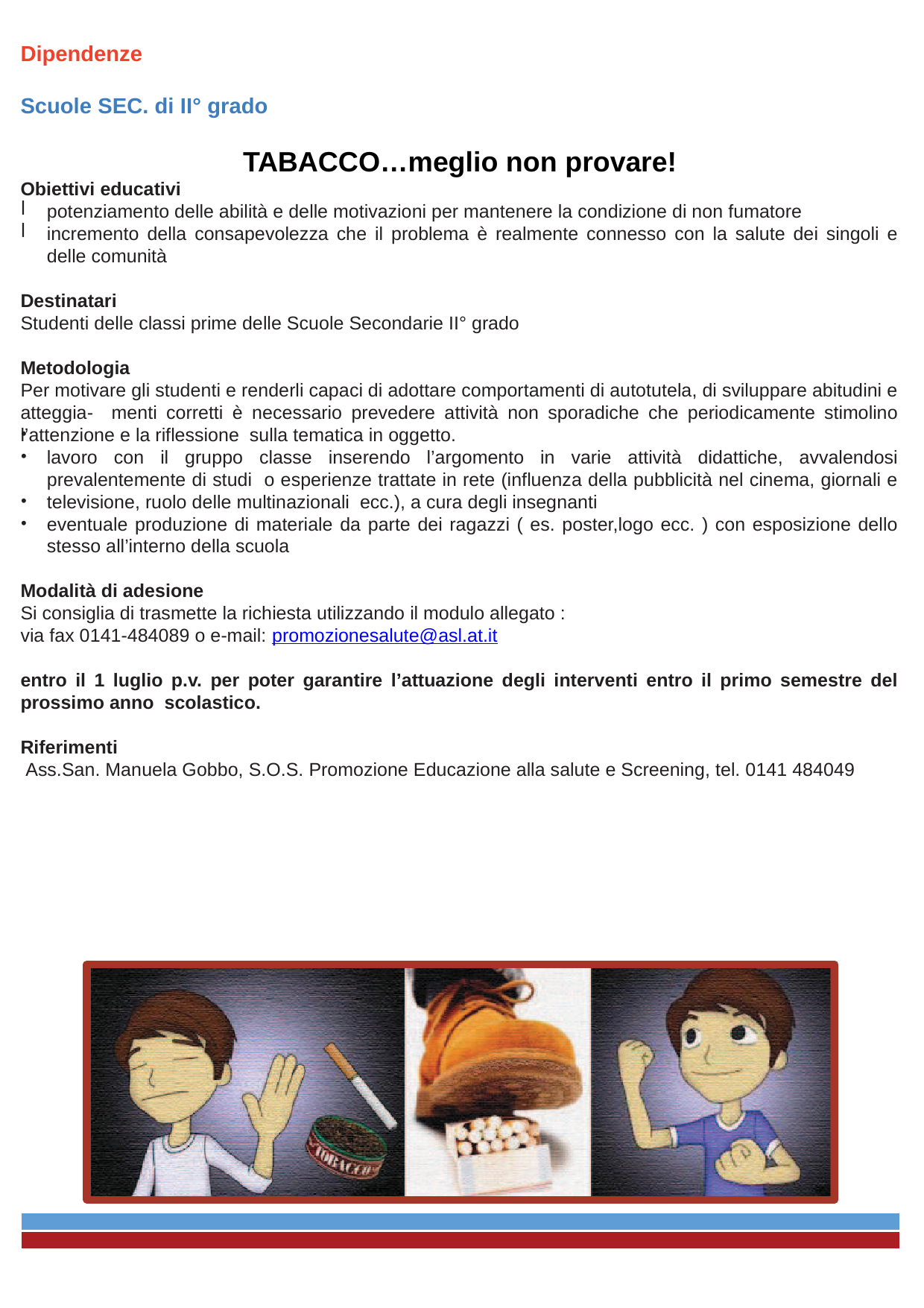

Dipendenze

Scuole SEC. di II° grado

TABACCO…meglio non provare!
Obiettivi educativi
potenziamento delle abilità e delle motivazioni per mantenere la condizione di non fumatore
incremento della consapevolezza che il problema è realmente connesso con la salute dei singoli e delle comunità

Destinatari
Studenti delle classi prime delle Scuole Secondarie II° grado

Metodologia
Per motivare gli studenti e renderli capaci di adottare comportamenti di autotutela, di sviluppare abitudini e atteggia-  menti corretti è necessario prevedere attività non sporadiche che periodicamente stimolino l’attenzione e la riflessione  sulla tematica in oggetto.
Pertanto si propongono le seguenti fasi:
incontro preliminare con gli insegnanti referenti del progetto (almeno uno per classe) per la condivisione degli  obiettivi, pianificazione degli interventi. e presentazione del materiale a disposizione per supportare il progetto
lavoro con il gruppo classe inserendo l’argomento in varie attività didattiche, avvalendosi prevalentemente di studi  o esperienze trattate in rete (influenza della pubblicità nel cinema, giornali e televisione, ruolo delle multinazionali  ecc.), a cura degli insegnanti
incontro degli operatori sanitari dell’ASL AT con ogni classe coinvolta (facoltativo di due ore circa) solo se sono  state condotte le fasi precedenti del percorso didattico
eventuale produzione di materiale da parte dei ragazzi ( es. poster,logo ecc. ) con esposizione dello stesso all’interno della scuola

Modalità di adesione
Si consiglia di trasmette la richiesta utilizzando il modulo allegato :
via fax 0141-484089 o e-mail: promozionesalute@asl.at.it

entro il 1 luglio p.v. per poter garantire l’attuazione degli interventi entro il primo semestre del prossimo anno  scolastico.
Verranno comunque accettate le richieste inviate entro il 30 settembre p.v.

Riferimenti
 Ass.San. Manuela Gobbo, S.O.S. Promozione Educazione alla salute e Screening, tel. 0141 484049

- 21 -